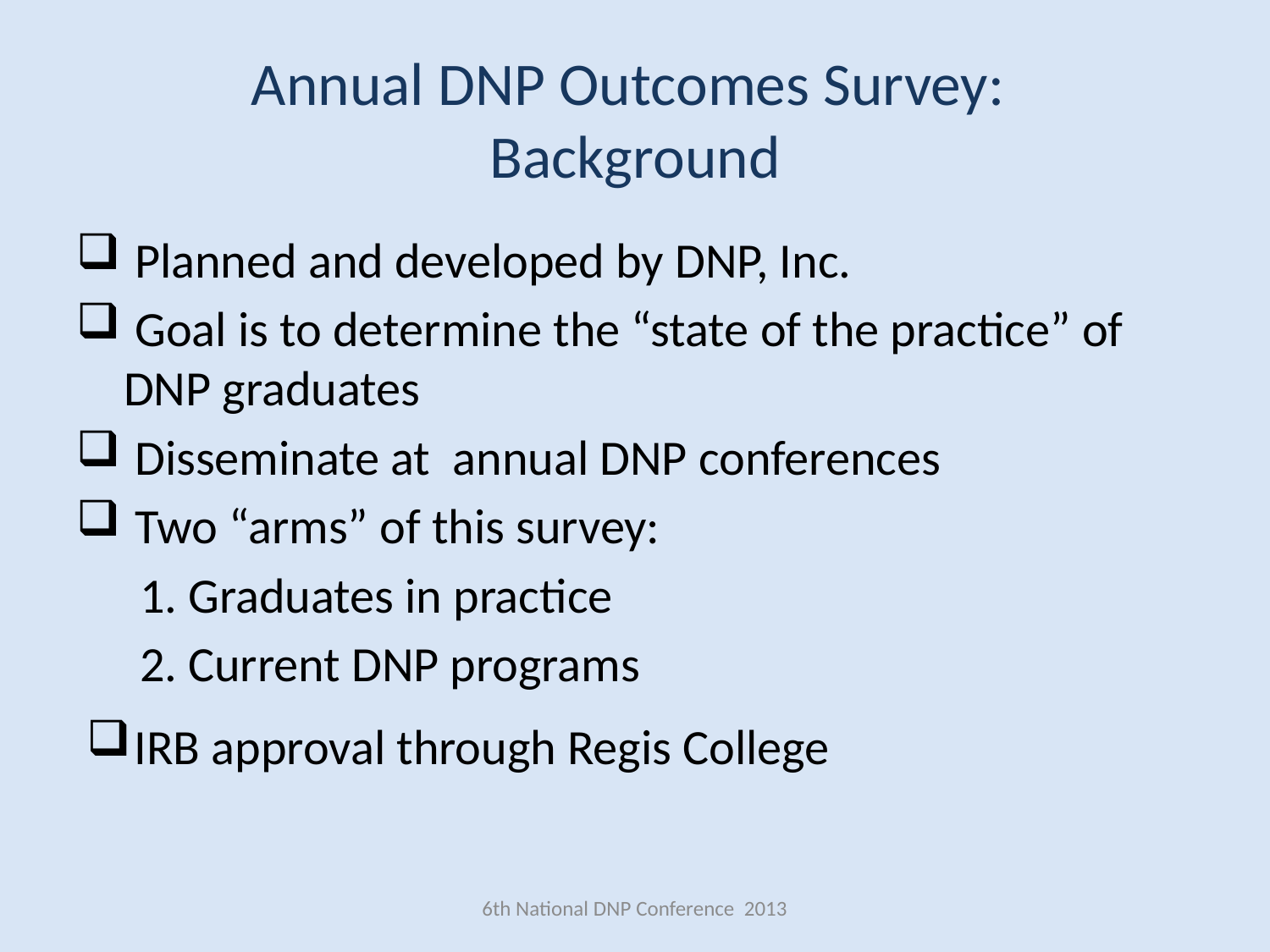

Annual DNP Outcomes Survey:
Background
 Planned and developed by DNP, Inc.
 Goal is to determine the “state of the practice” of DNP graduates
 Disseminate at  annual DNP conferences
 Two “arms” of this survey:
1. Graduates in practice
2. Current DNP programs
IRB approval through Regis College
6th National DNP Conference  2013